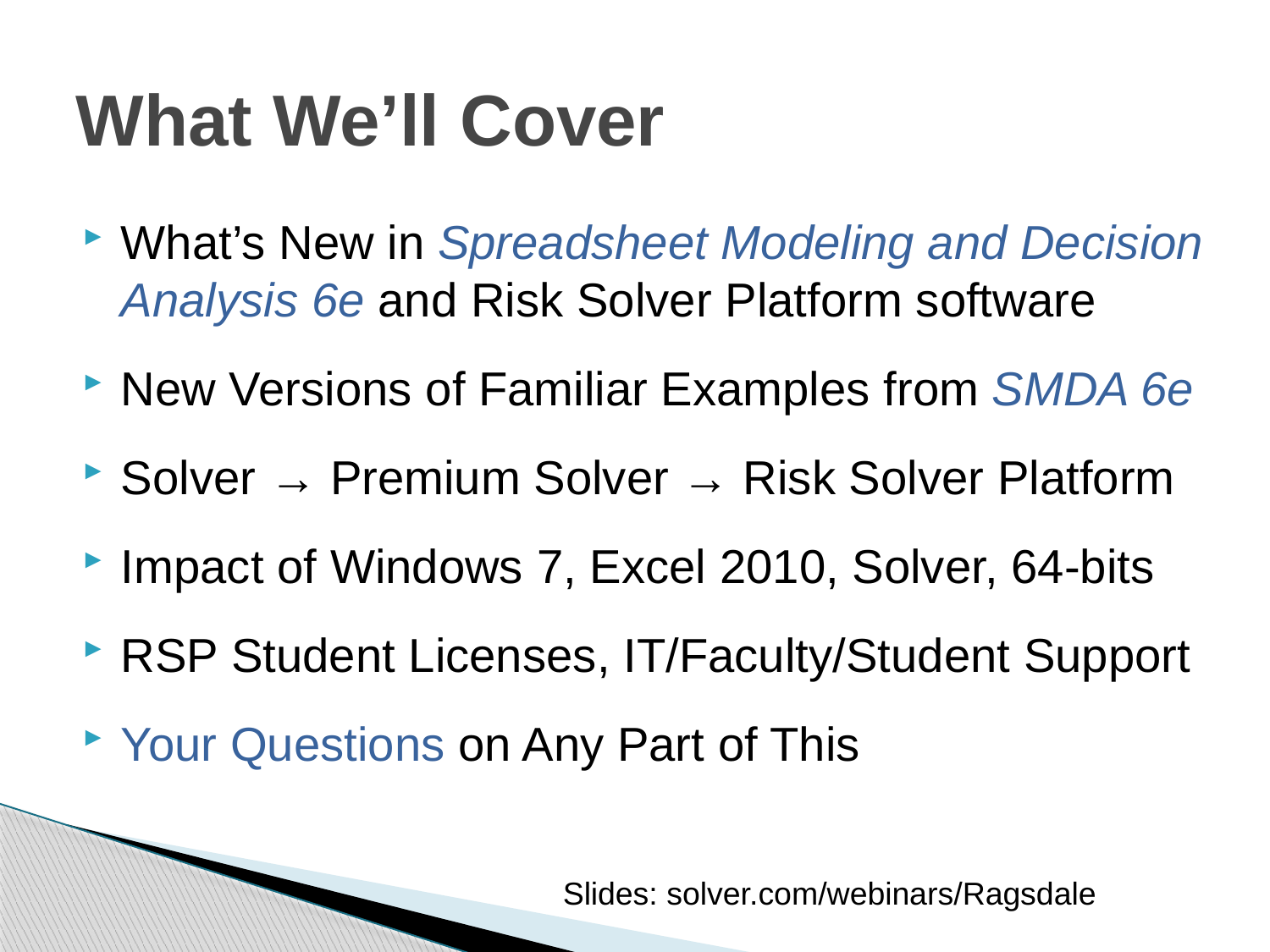

# What We’ll Cover
What’s New in Spreadsheet Modeling and Decision Analysis 6e and Risk Solver Platform software
New Versions of Familiar Examples from SMDA 6e
Solver → Premium Solver → Risk Solver Platform
Impact of Windows 7, Excel 2010, Solver, 64-bits
RSP Student Licenses, IT/Faculty/Student Support
Your Questions on Any Part of This

Slides: solver.com/webinars/Ragsdale